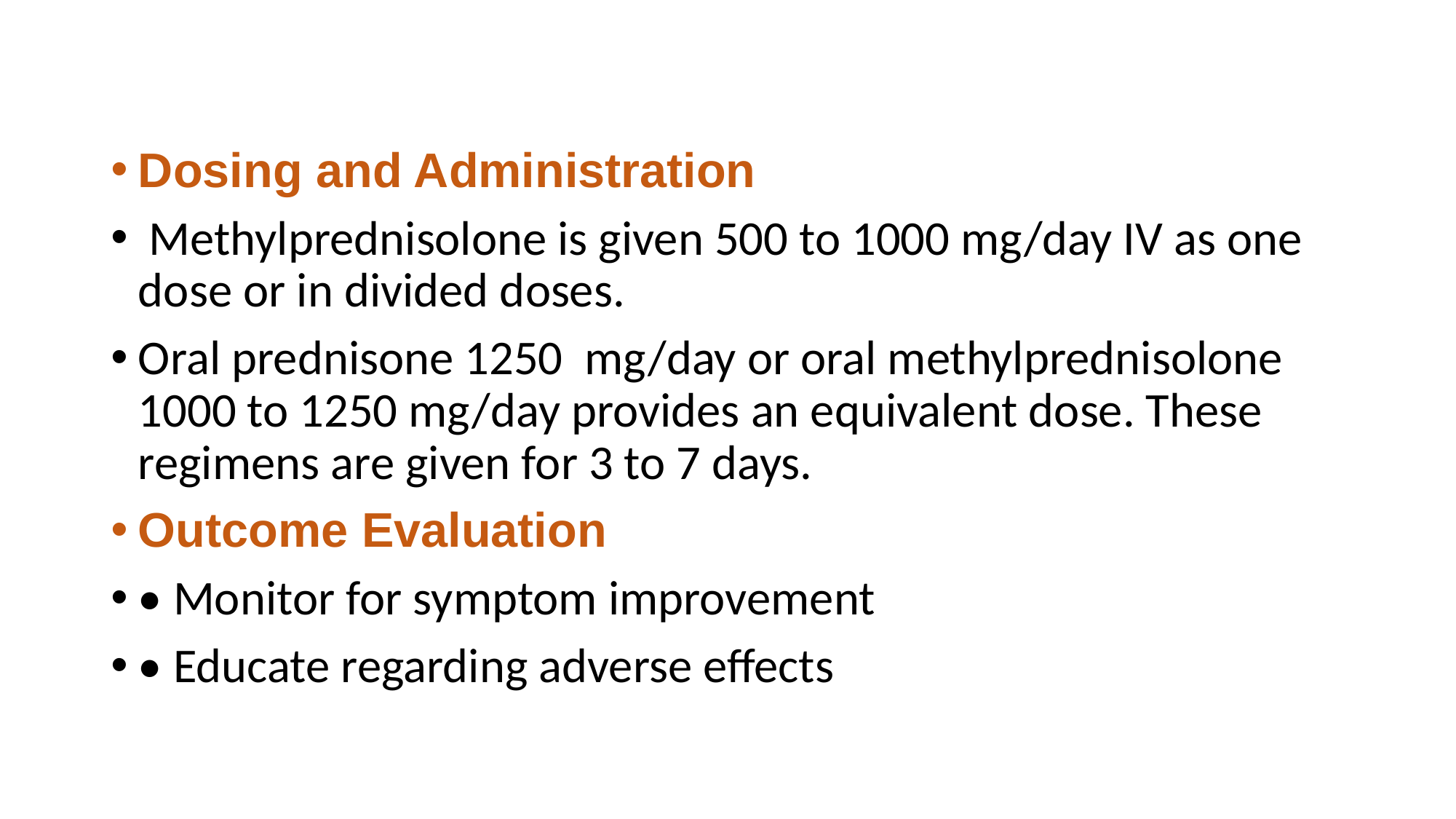

Dosing and Administration
 Methylprednisolone is given 500 to 1000 mg/day IV as one dose or in divided doses.
Oral prednisone 1250  mg/day or oral methylprednisolone 1000 to 1250 mg/day provides an equivalent dose. These regimens are given for 3 to 7 days.
Outcome Evaluation
• Monitor for symptom improvement
• Educate regarding adverse effects